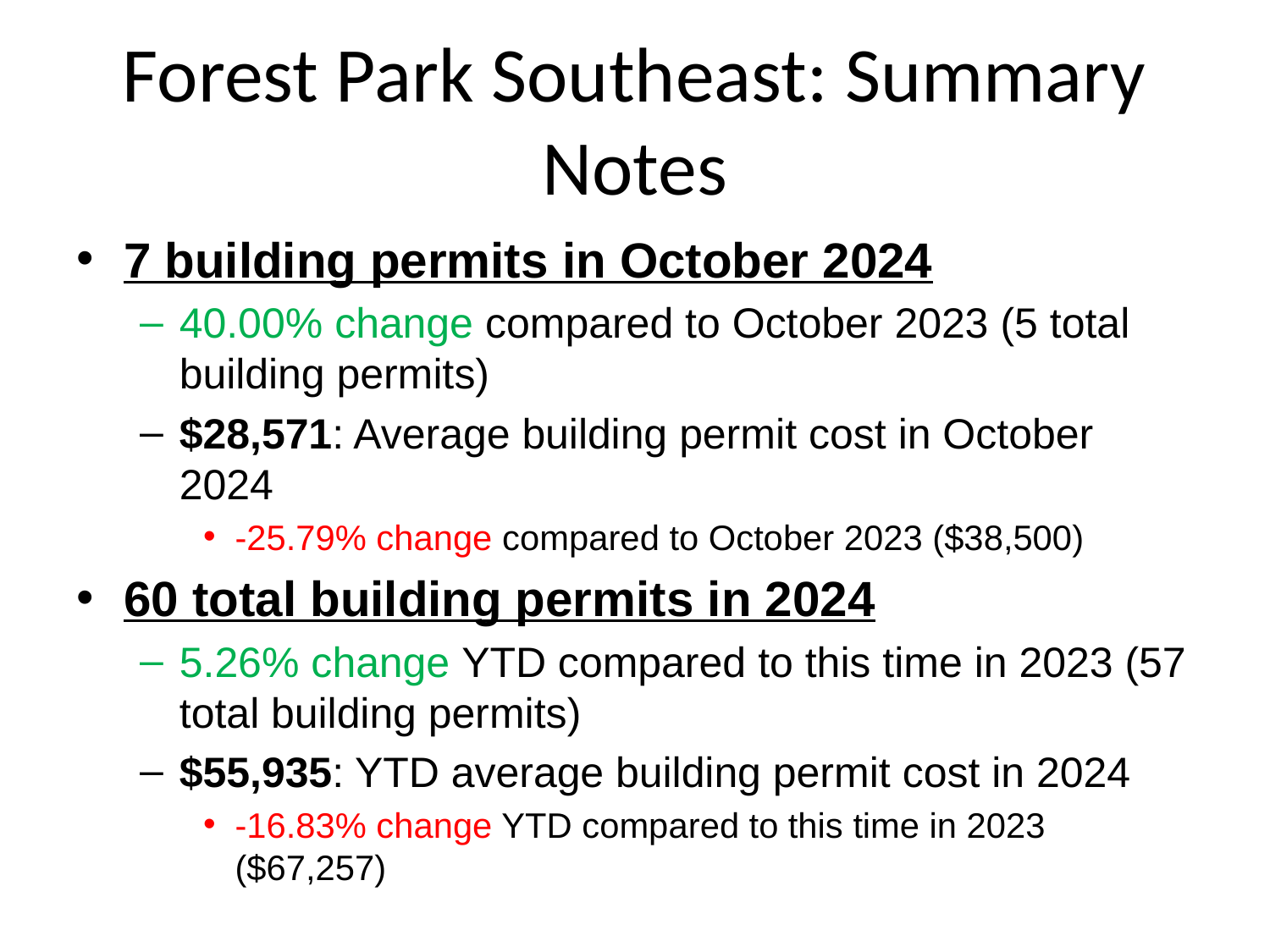

# Forest Park Southeast: Summary Notes
7 building permits in October 2024
40.00% change compared to October 2023 (5 total building permits)
$28,571: Average building permit cost in October 2024
-25.79% change compared to October 2023 ($38,500)
60 total building permits in 2024
5.26% change YTD compared to this time in 2023 (57 total building permits)
$55,935: YTD average building permit cost in 2024
-16.83% change YTD compared to this time in 2023 ($67,257)